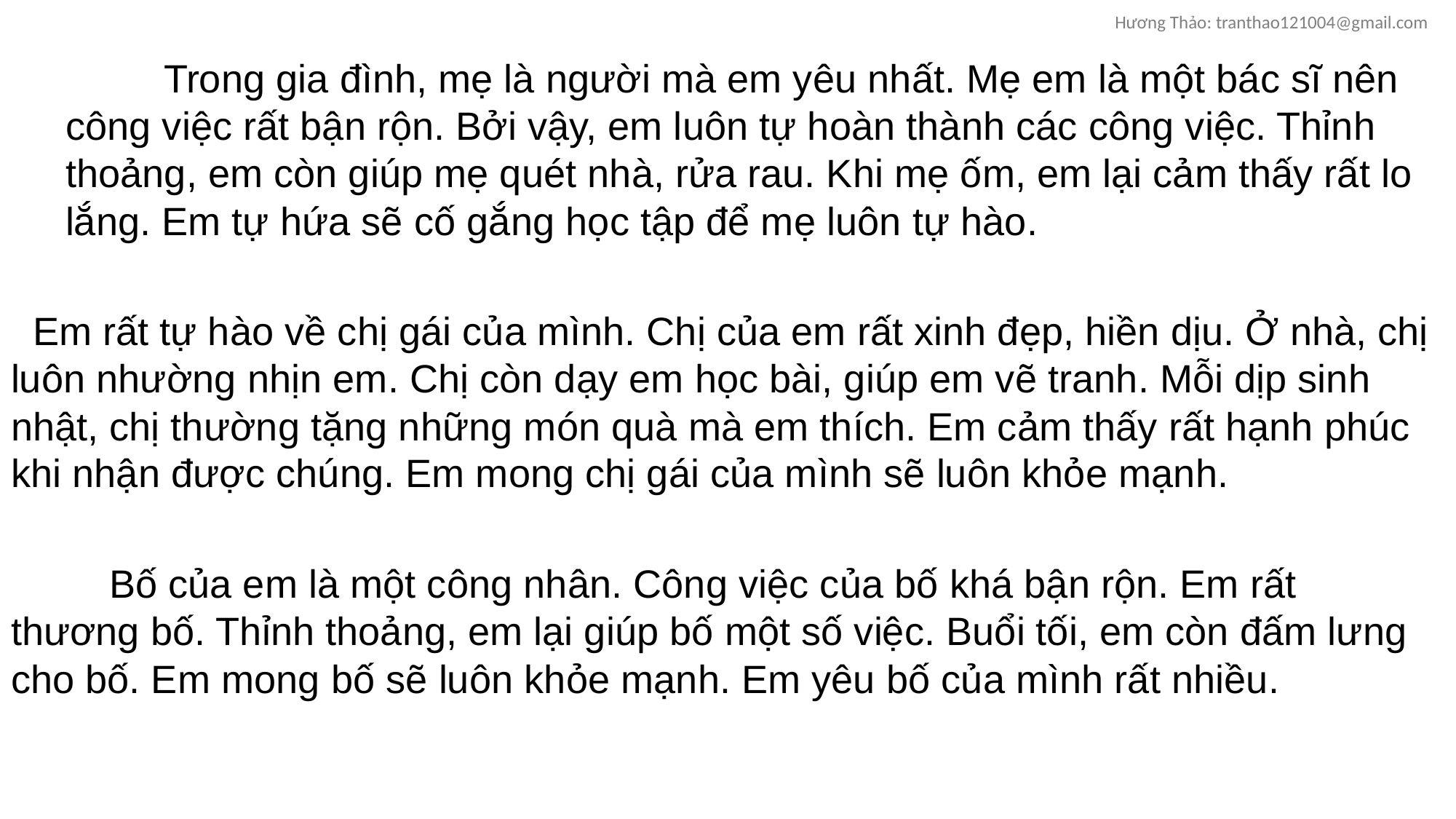

Trong gia đình, mẹ là người mà em yêu nhất. Mẹ em là một bác sĩ nên công việc rất bận rộn. Bởi vậy, em luôn tự hoàn thành các công việc. Thỉnh thoảng, em còn giúp mẹ quét nhà, rửa rau. Khi mẹ ốm, em lại cảm thấy rất lo lắng. Em tự hứa sẽ cố gắng học tập để mẹ luôn tự hào.

  Em rất tự hào về chị gái của mình. Chị của em rất xinh đẹp, hiền dịu. Ở nhà, chị luôn nhường nhịn em. Chị còn dạy em học bài, giúp em vẽ tranh. Mỗi dịp sinh nhật, chị thường tặng những món quà mà em thích. Em cảm thấy rất hạnh phúc khi nhận được chúng. Em mong chị gái của mình sẽ luôn khỏe mạnh.

         Bố của em là một công nhân. Công việc của bố khá bận rộn. Em rất thương bố. Thỉnh thoảng, em lại giúp bố một số việc. Buổi tối, em còn đấm lưng cho bố. Em mong bố sẽ luôn khỏe mạnh. Em yêu bố của mình rất nhiều.